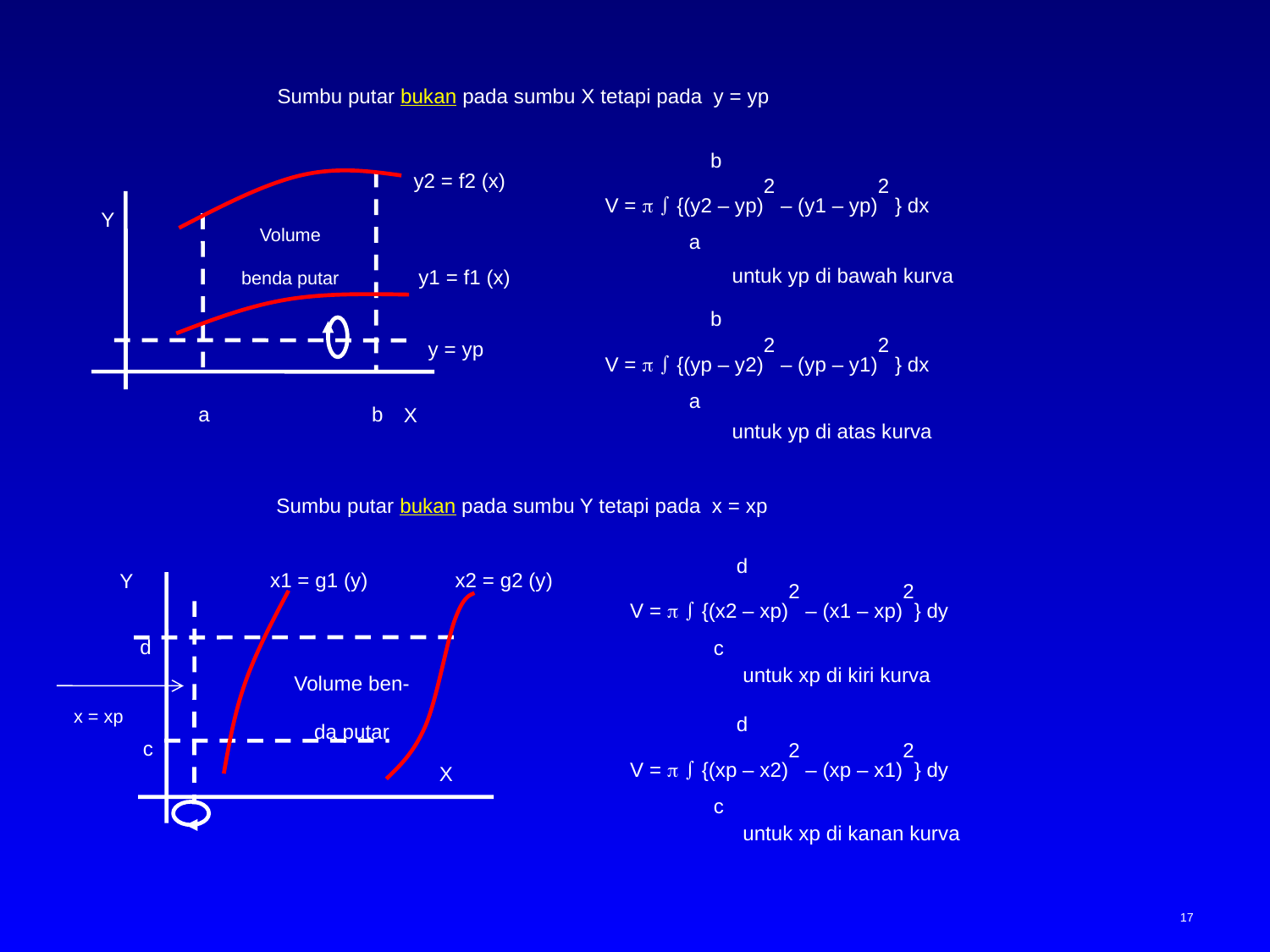

Sumbu putar bukan pada sumbu X tetapi pada  y = yp

b
V = π ∫ {(y2 – yp)2 – (y1 – yp)2 } dx
a
y2 = f2 (x)

Y

Volume
benda putar

y1 = f1 (x)

a
b

X
y = yp
untuk yp di bawah kurva

b
V = π ∫ {(yp – y2)2 – (yp – y1)2 } dx
a
untuk yp di atas kurva
Sumbu putar bukan pada sumbu Y tetapi pada  x = xp

d
V = π ∫ {(x2 – xp)2 – (x1 – xp)2} dy
c

x1 = g1 (y)
x2 = g2 (y)
Y

d
Volume ben-
da putar
c
X

x = xp
untuk xp di kiri kurva

d
V = π ∫ {(xp – x2)2 – (xp – x1)2} dy
c
untuk xp di kanan kurva
17